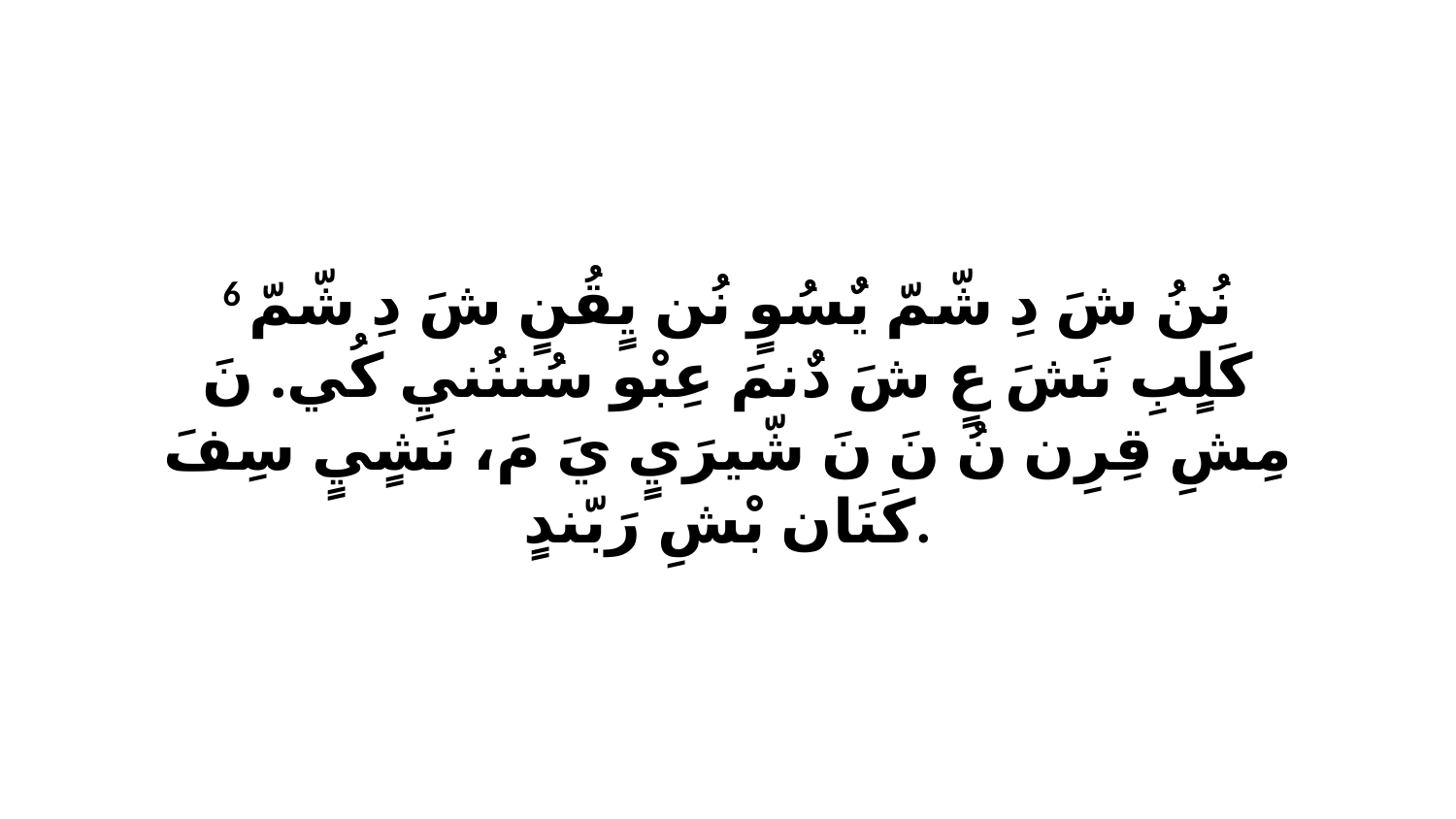

6 نُنُ شَ دِ شّمّ يٌسُوٍ نُن يٍقُنٍ شَ دِ شّمّ كَلٍبِ نَشَ عٍ شَ دٌنمَ عِبْو سُننُنيِ كُي. نَ مِشِ قِرِن نُ نَ نَ شّيرَيٍ يَ مَ، نَشٍيٍ سِفَ كَنَان بْشِ رَبّندٍ.